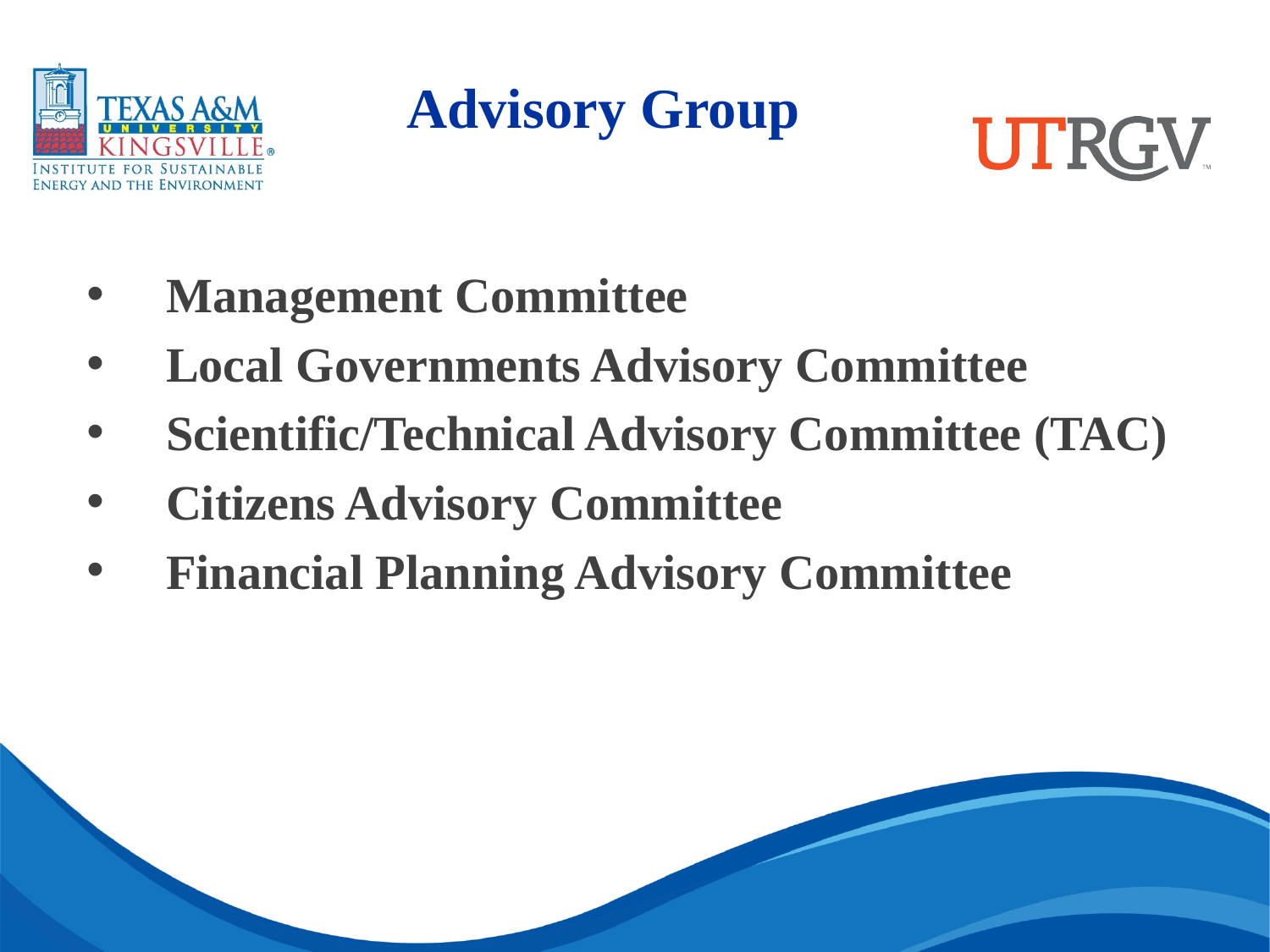

Advisory Group

Management Committee
Local Governments Advisory Committee
Scientific/Technical Advisory Committee (TAC)
Citizens Advisory Committee
Financial Planning Advisory Committee